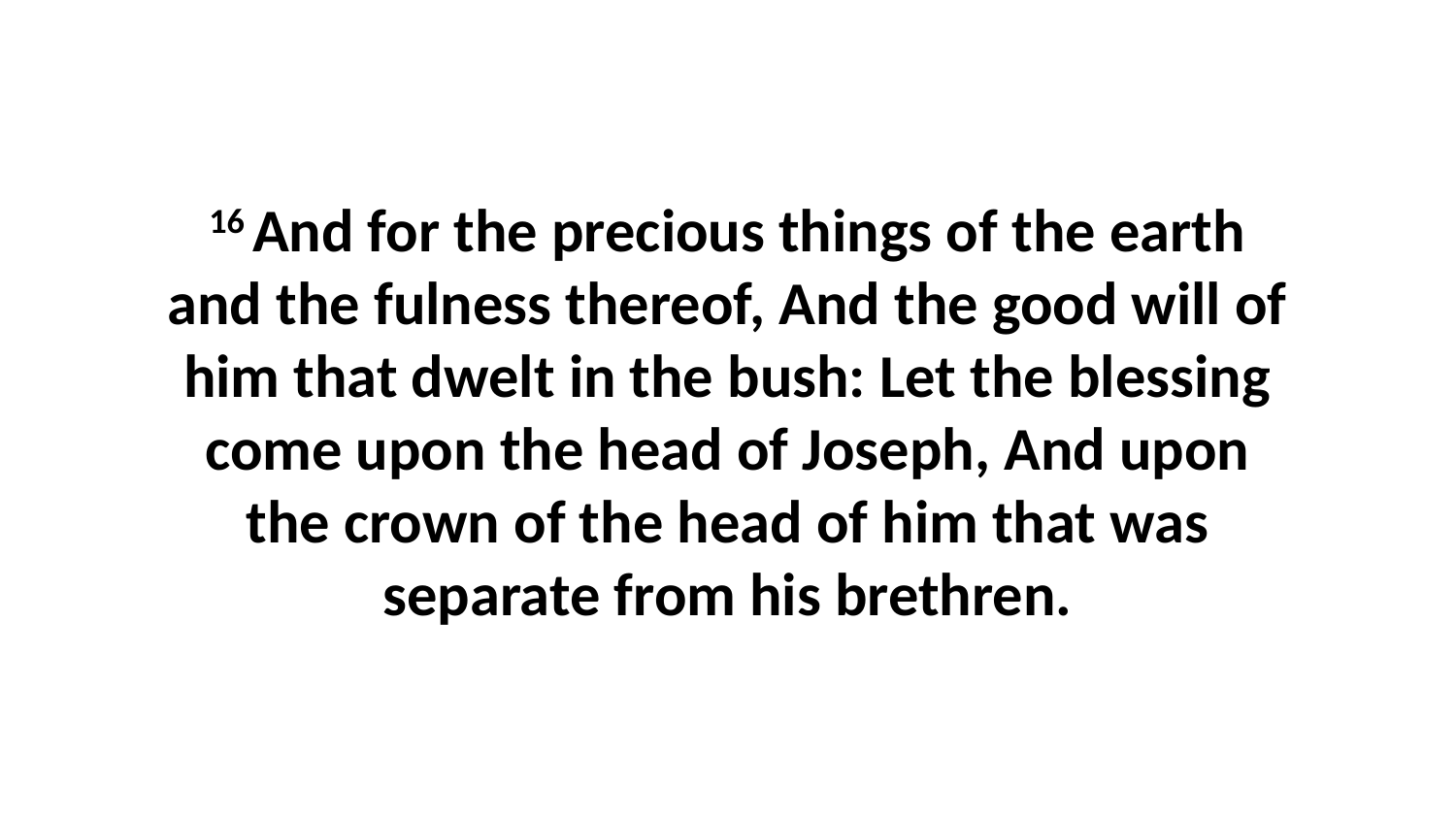

16 And for the precious things of the earth and the fulness thereof, And the good will of him that dwelt in the bush: Let the blessing come upon the head of Joseph, And upon the crown of the head of him that was separate from his brethren.